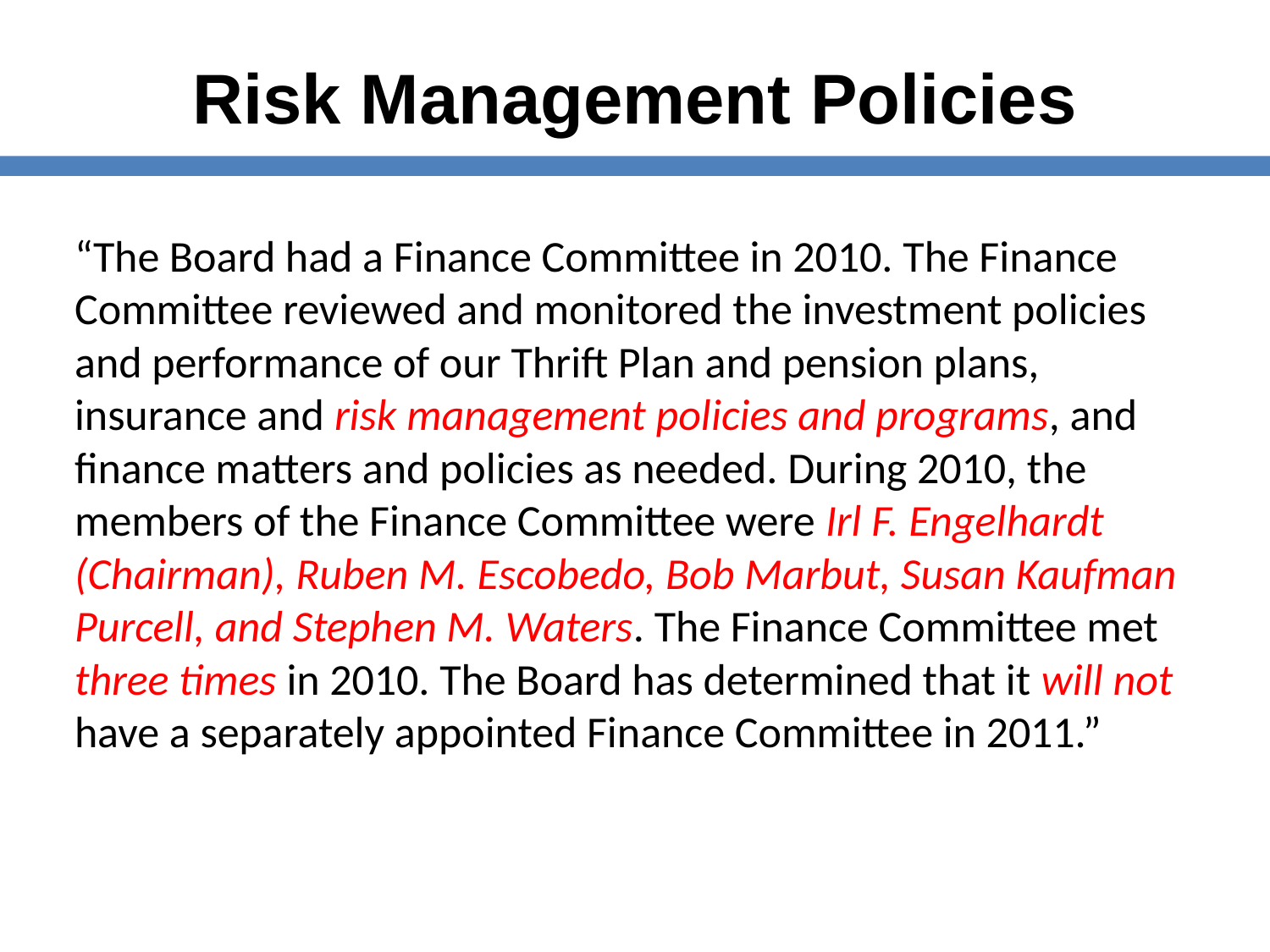

Risk Management Policies

“The Board had a Finance Committee in 2010. The Finance Committee reviewed and monitored the investment policies and performance of our Thrift Plan and pension plans, insurance and risk management policies and programs, and finance matters and policies as needed. During 2010, the members of the Finance Committee were Irl F. Engelhardt (Chairman), Ruben M. Escobedo, Bob Marbut, Susan Kaufman Purcell, and Stephen M. Waters. The Finance Committee met three times in 2010. The Board has determined that it will not have a separately appointed Finance Committee in 2011.”